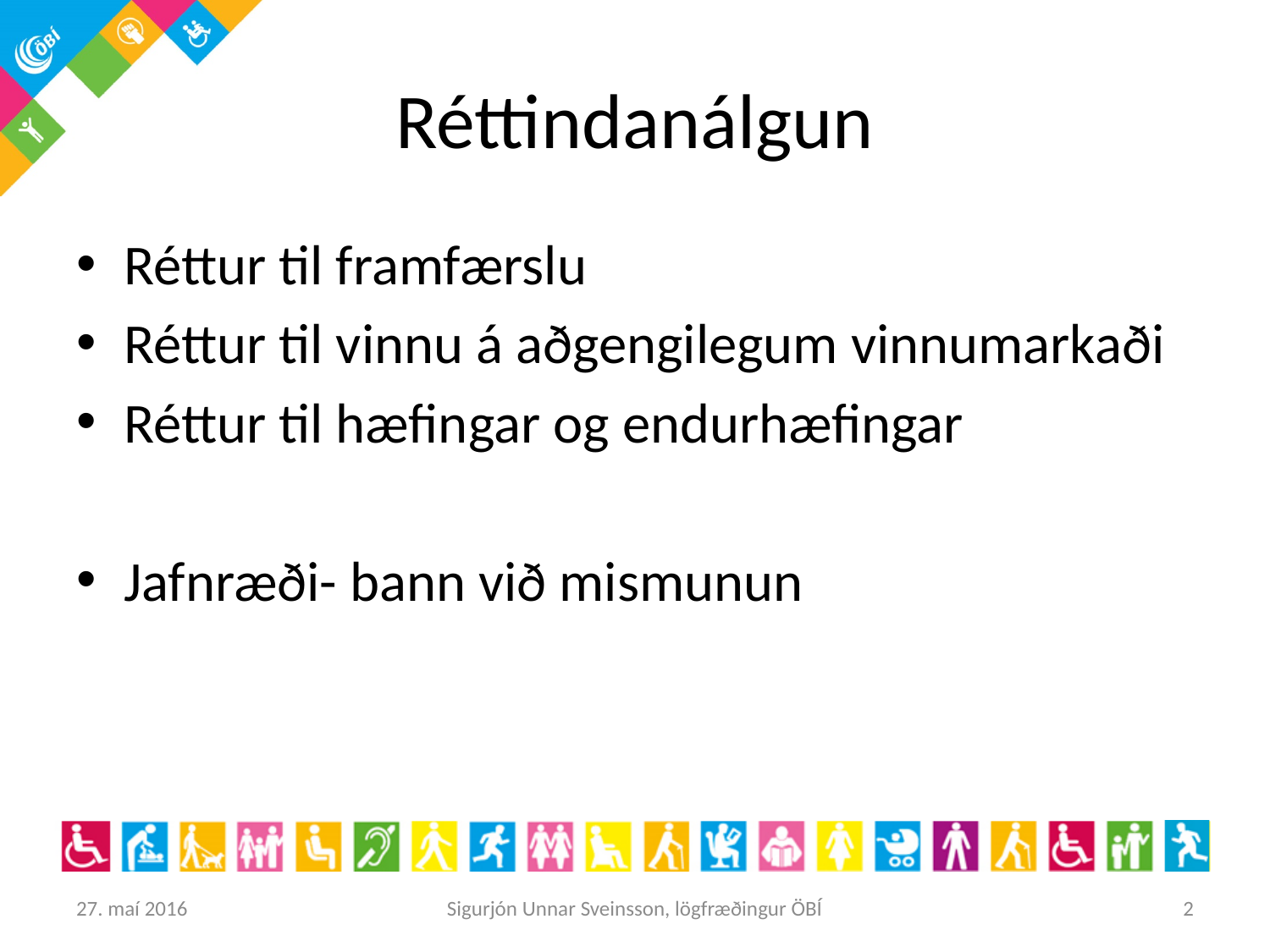

# Réttindanálgun
Réttur til framfærslu
Réttur til vinnu á aðgengilegum vinnumarkaði
Réttur til hæfingar og endurhæfingar

Jafnræði- bann við mismunun
27. maí 2016
Sigurjón Unnar Sveinsson, lögfræðingur ÖBÍ
2